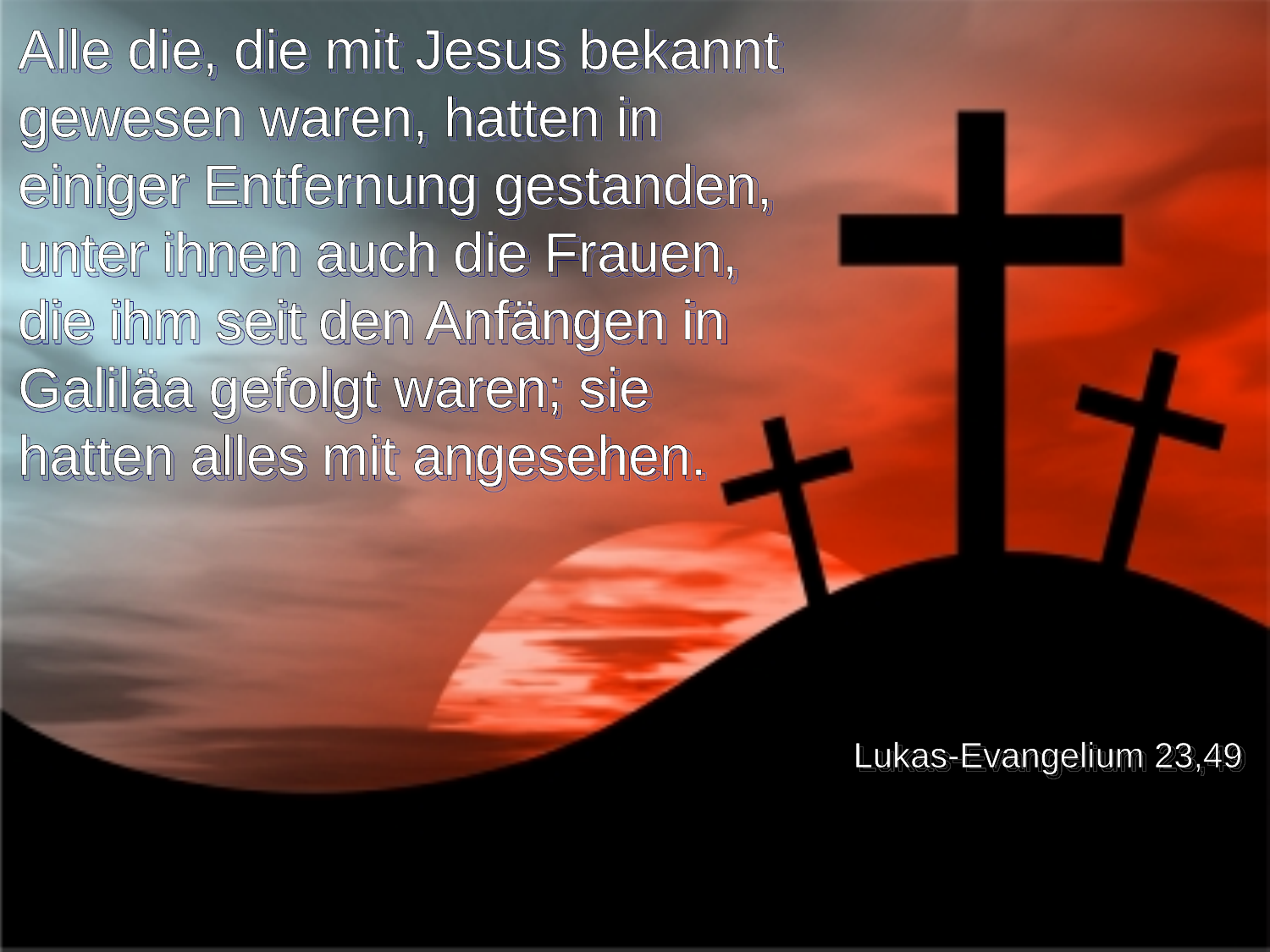

# Alle die, die mit Jesus bekannt gewesen waren, hatten in einiger Entfernung gestanden, unter ihnen auch die Frauen, die ihm seit den Anfängen in Galiläa gefolgt waren; sie hatten alles mit angesehen.
Lukas-Evangelium 23,49